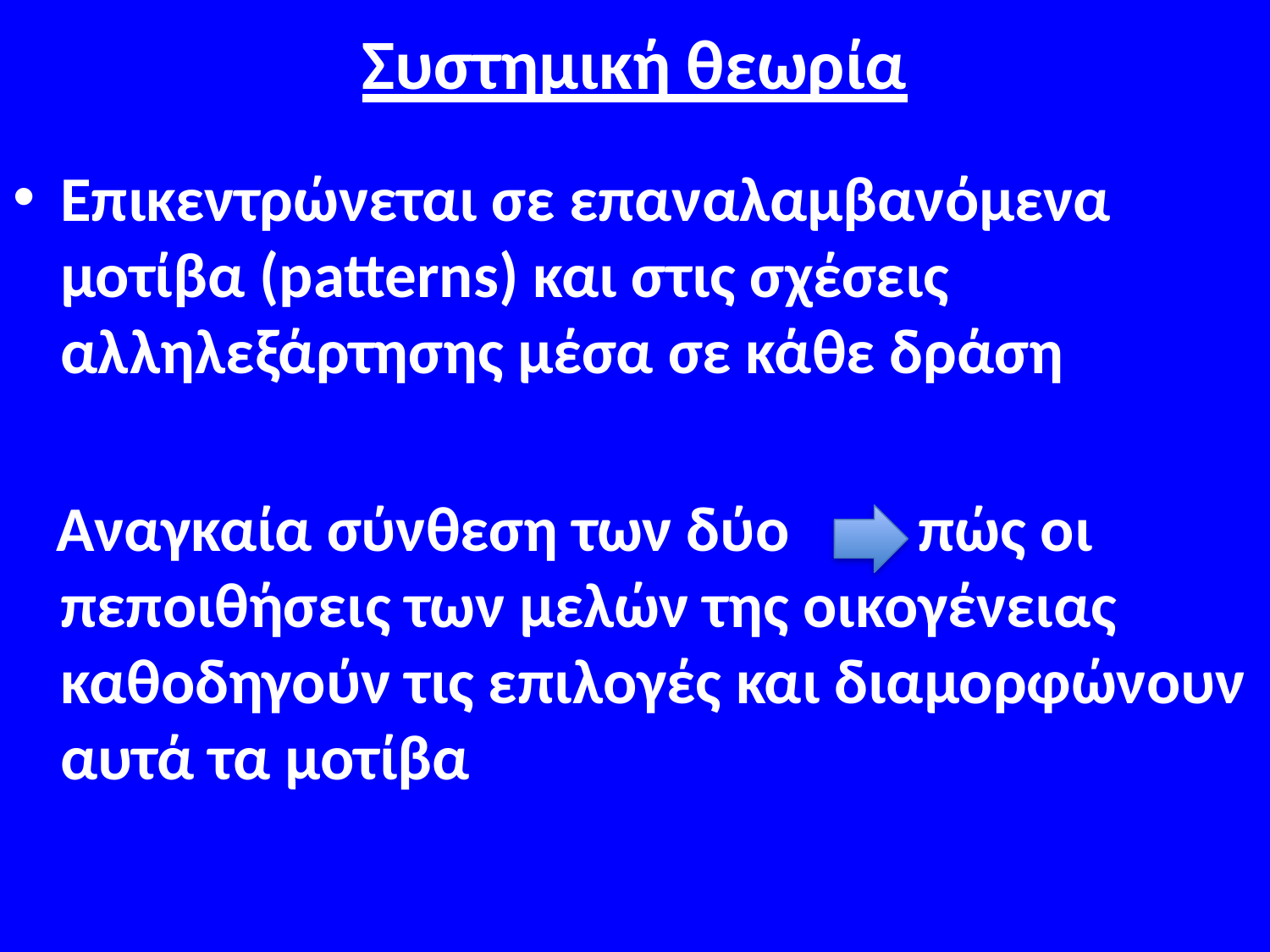

# Συστημική θεωρία
Επικεντρώνεται σε επαναλαμβανόμενα μοτίβα (patterns) και στις σχέσεις αλληλεξάρτησης μέσα σε κάθε δράση

   Αναγκαία σύνθεση των δύο         πώς οι πεποιθήσεις των μελών της οικογένειας καθοδηγούν τις επιλογές και διαμορφώνουν αυτά τα μοτίβα